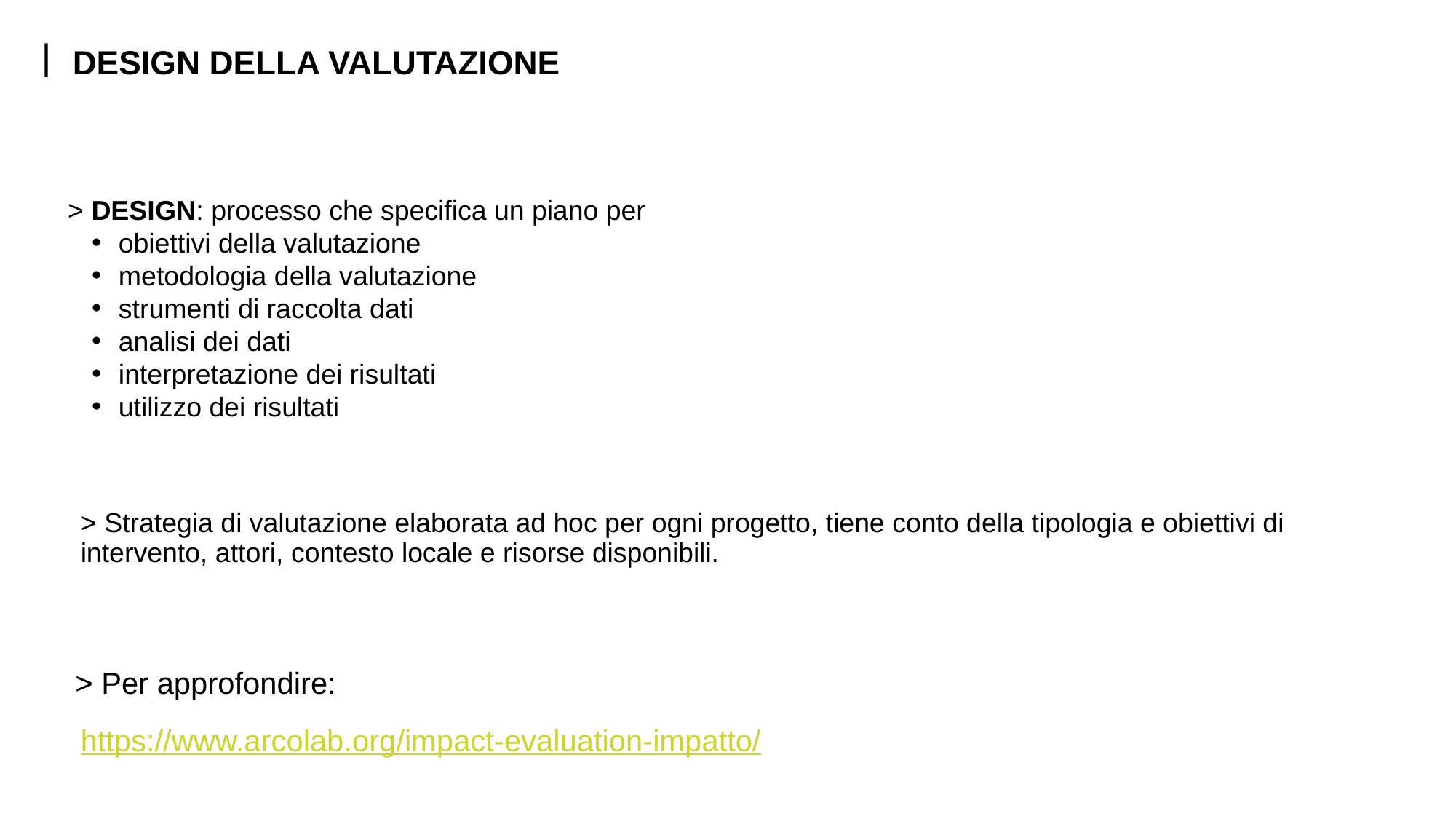

DESIGN DELLA VALUTAZIONE

> DESIGN: processo che specifica un piano per
obiettivi della valutazione
metodologia della valutazione
strumenti di raccolta dati
analisi dei dati
interpretazione dei risultati
utilizzo dei risultati
> Strategia di valutazione elaborata ad hoc per ogni progetto, tiene conto della tipologia e obiettivi di intervento, attori, contesto locale e risorse disponibili.
> Per approfondire:
https://www.arcolab.org/impact-evaluation-impatto/